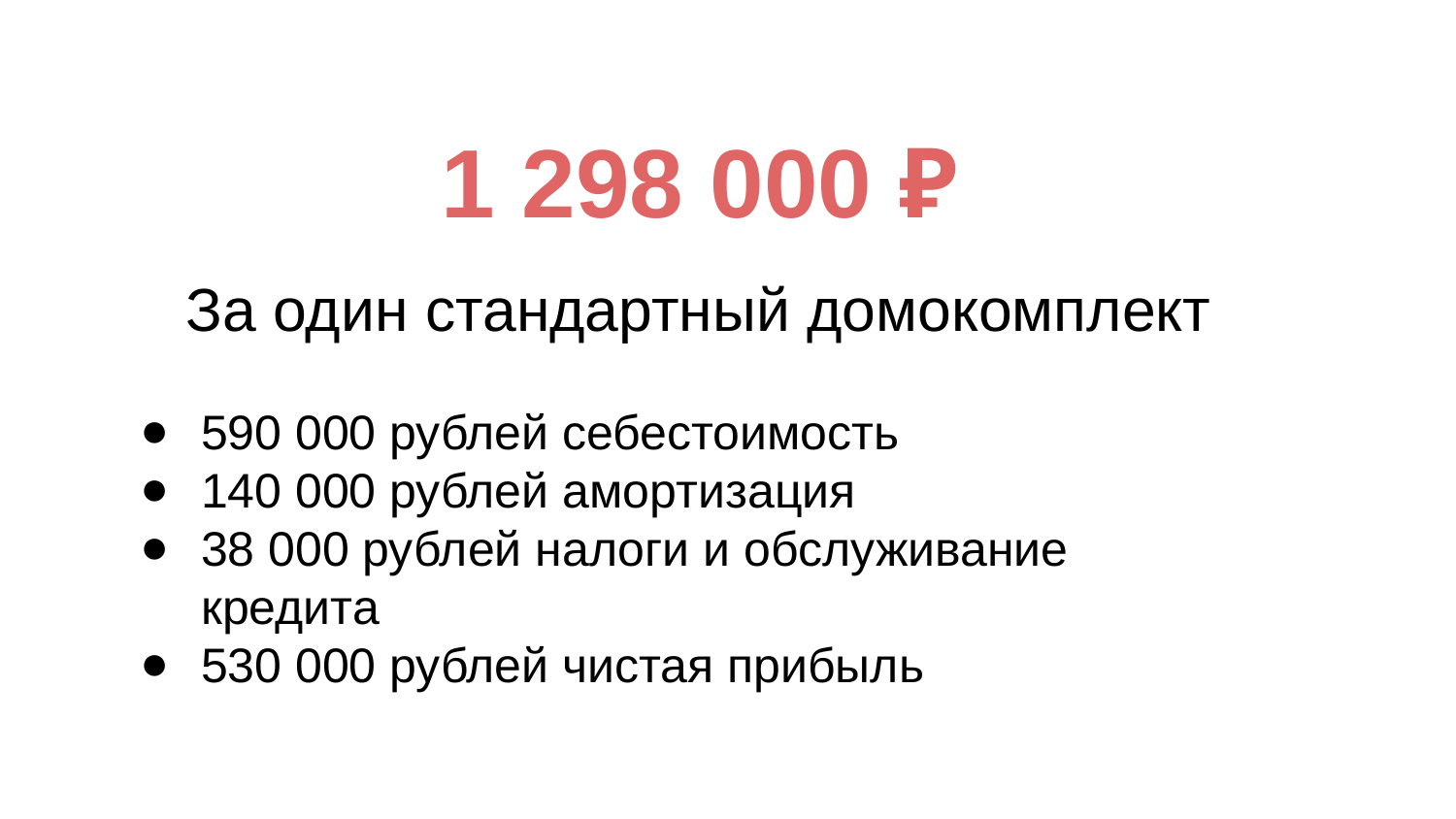

1 298 000 ₽

За один стандартный домокомплект
590 000 рублей себестоимость
140 000 рублей амортизация
38 000 рублей налоги и обслуживание кредита
530 000 рублей чистая прибыль